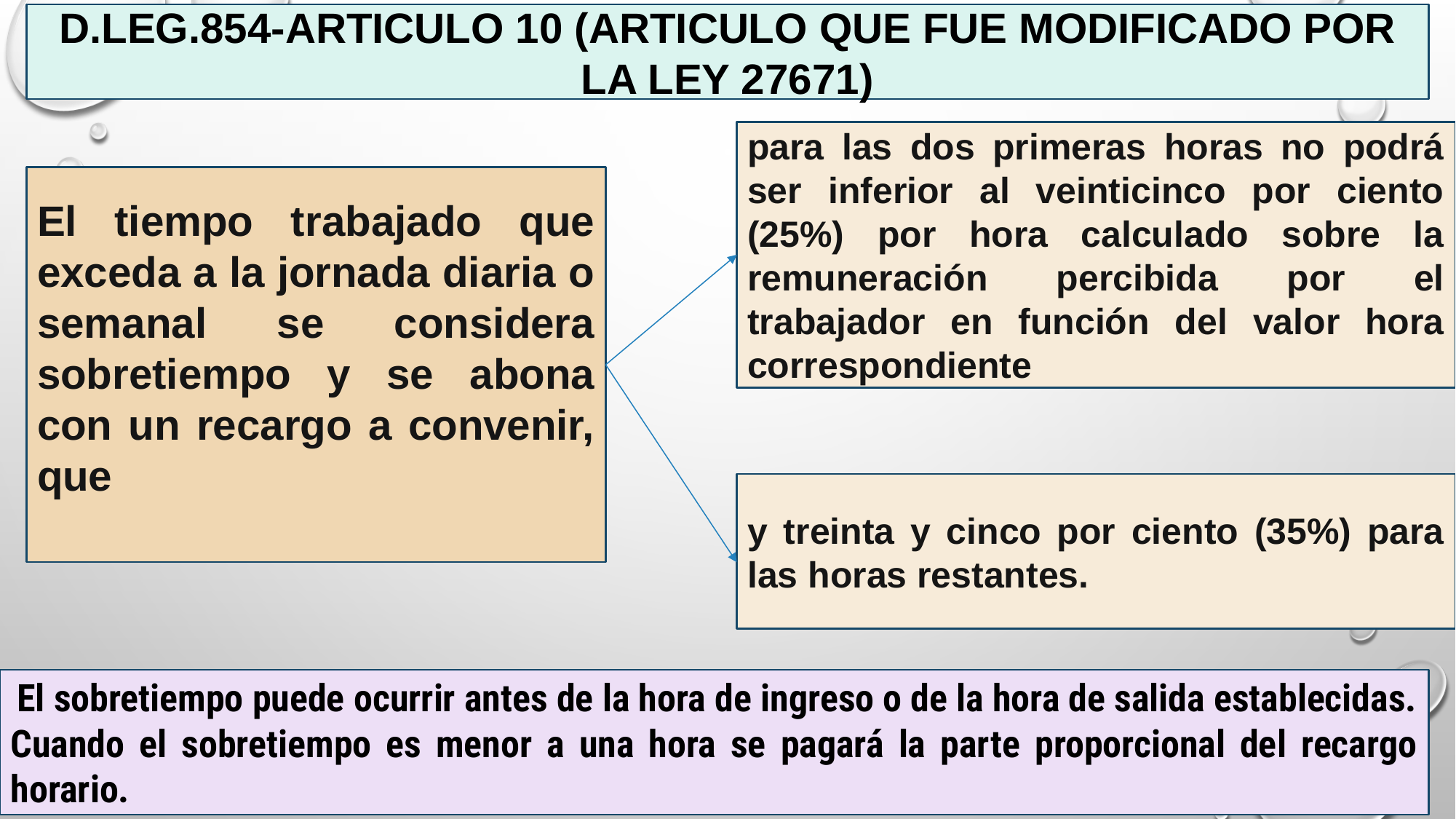

D.LEG.854-ARTICULO 10 (ARTICULO QUE FUE MODIFICADO POR LA LEY 27671)
para las dos primeras horas no podrá ser inferior al veinticinco por ciento (25%) por hora calculado sobre la remuneración percibida por el trabajador en función del valor hora correspondiente
El tiempo trabajado que exceda a la jornada diaria o semanal se considera sobretiempo y se abona con un recargo a convenir, que

y treinta y cinco por ciento (35%) para las horas restantes.
 El sobretiempo puede ocurrir antes de la hora de ingreso o de la hora de salida establecidas. Cuando el sobretiempo es menor a una hora se pagará la parte proporcional del recargo horario.